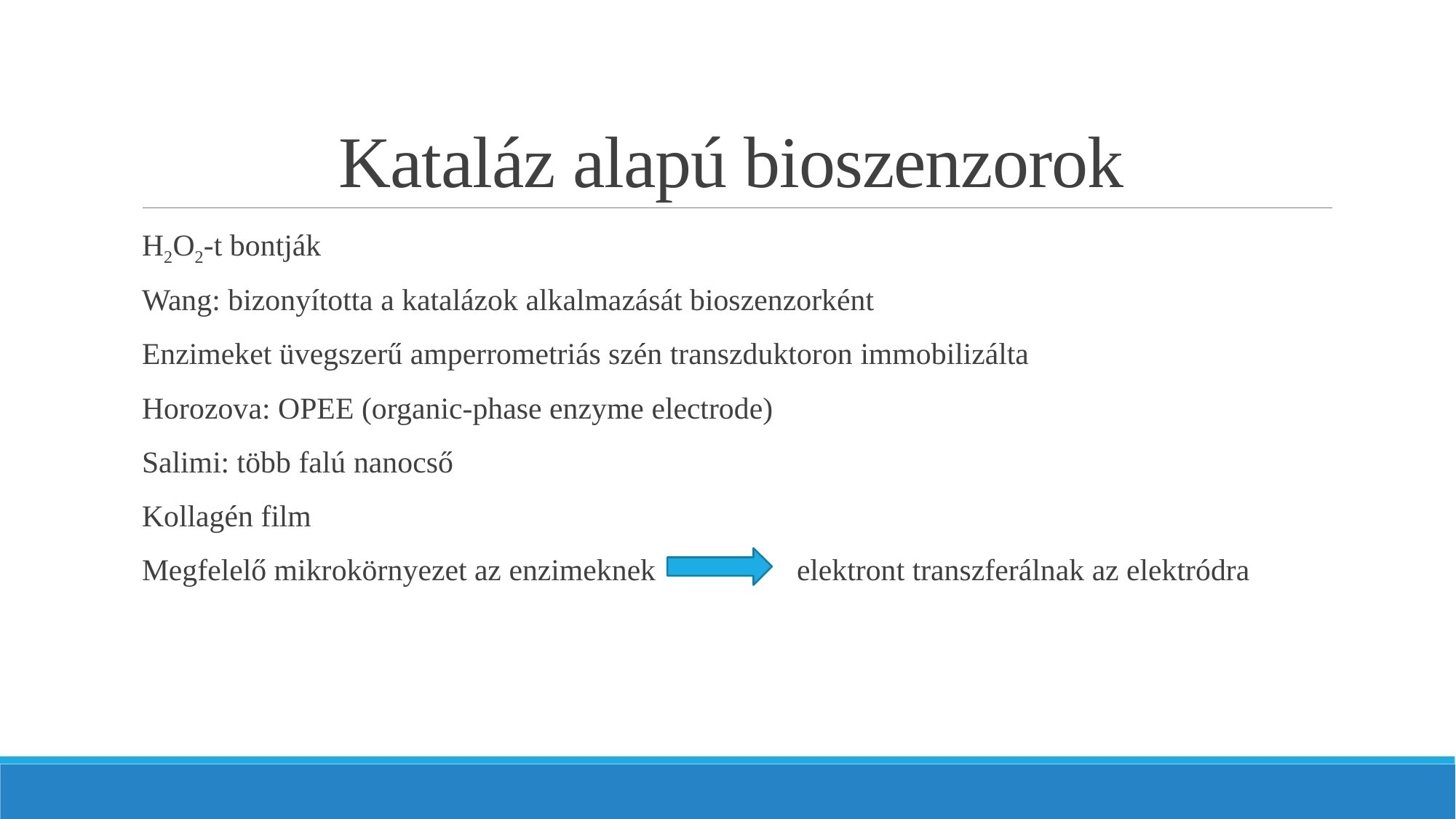

# Kataláz alapú bioszenzorok
H2O2-t bontják
Wang: bizonyította a katalázok alkalmazását bioszenzorként
Enzimeket üvegszerű amperrometriás szén transzduktoron immobilizálta
Horozova: OPEE (organic-phase enzyme electrode)
Salimi: több falú nanocső
Kollagén film
Megfelelő mikrokörnyezet az enzimeknek 		elektront transzferálnak az elektródra